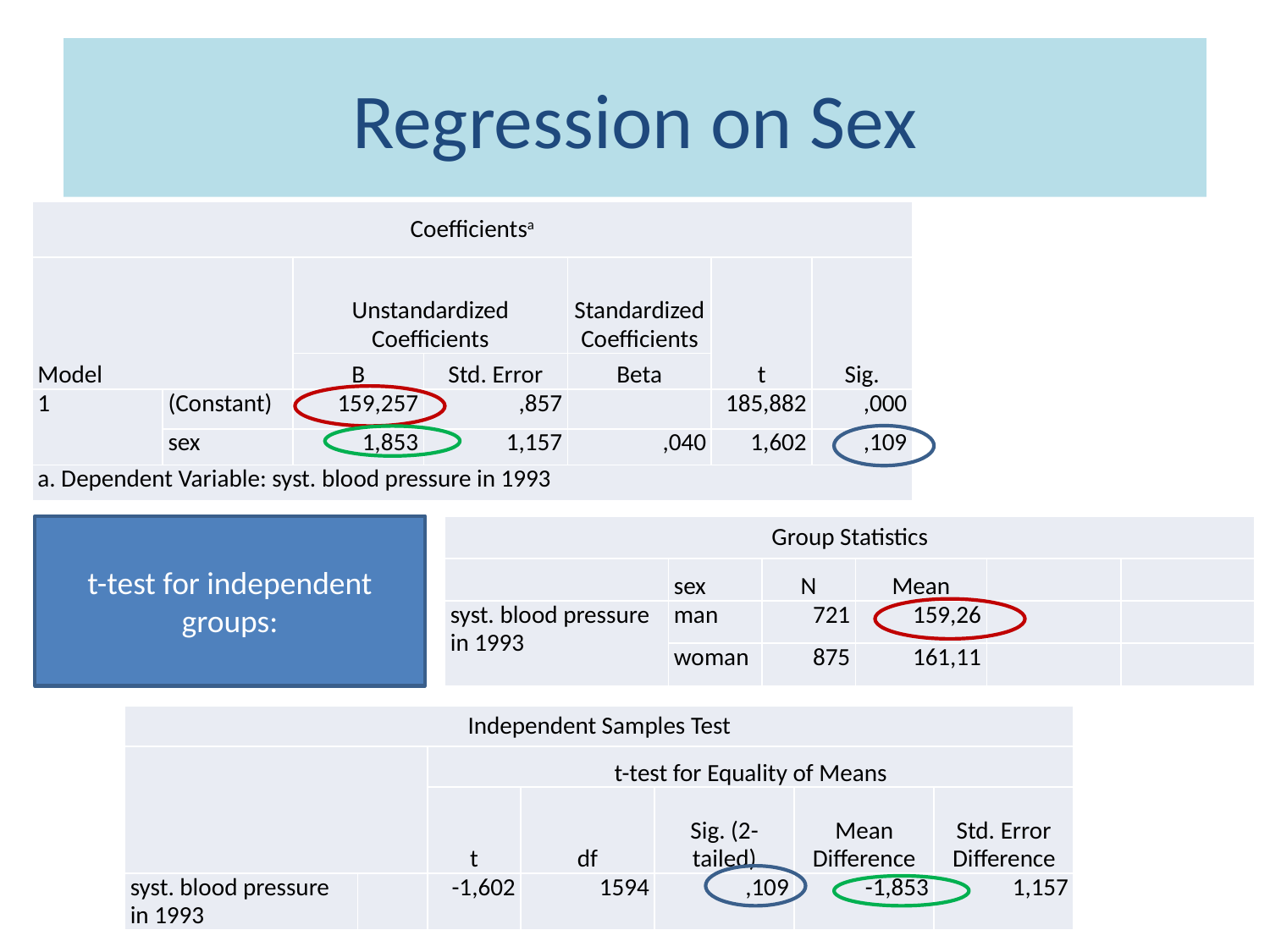

# Regression on Sex
| Coefficientsa |  |  |  |  |  |  |
| --- | --- | --- | --- | --- | --- | --- |
| Model |  | Unstandardized Coefficients |  | Standardized Coefficients | t | Sig. |
|  |  | B | Std. Error | Beta |  |  |
| 1 | (Constant) | 159,257 | ,857 |  | 185,882 | ,000 |
|  | sex | 1,853 | 1,157 | ,040 | 1,602 | ,109 |
| a. Dependent Variable: syst. blood pressure in 1993 |  |  |  |  |  |  |

t-test for independent groups:
| Group Statistics |  |  |  |  |  |
| --- | --- | --- | --- | --- | --- |
|  | sex | N | Mean |  |  |
| syst. blood pressure in 1993 | man | 721 | 159,26 |  |  |
|  | woman | 875 | 161,11 |  |  |

| Independent Samples Test |  |  |  |  |  |  |
| --- | --- | --- | --- | --- | --- | --- |
|  |  | t-test for Equality of Means |  |  |  |  |
|  |  | t | df | Sig. (2-tailed) | Mean Difference | Std. Error Difference |
| syst. blood pressure in 1993 |  | -1,602 | 1594 | ,109 | -1,853 | 1,157 |